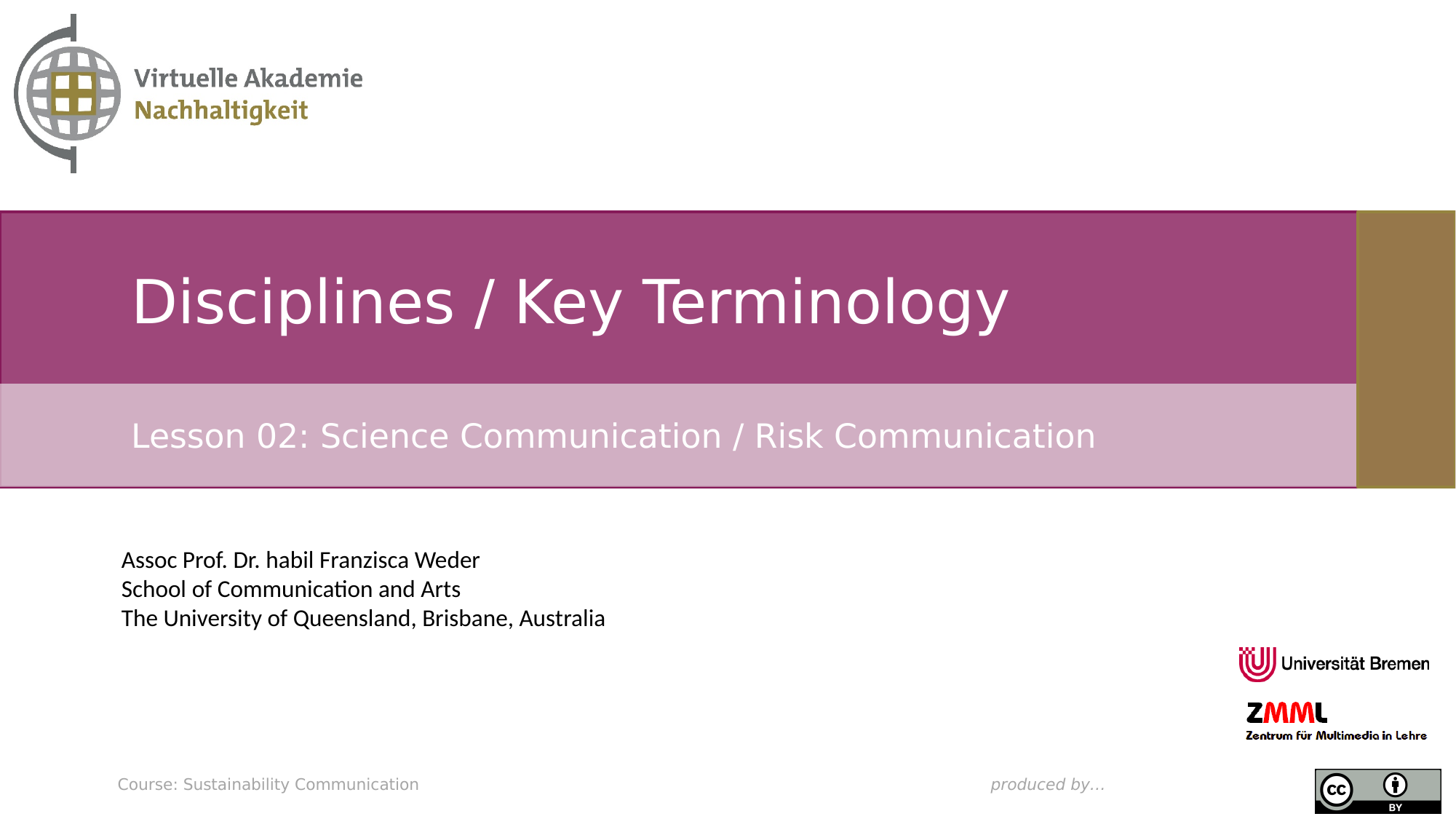

# Disciplines / Key Terminology
Lesson 02: Science Communication / Risk Communication